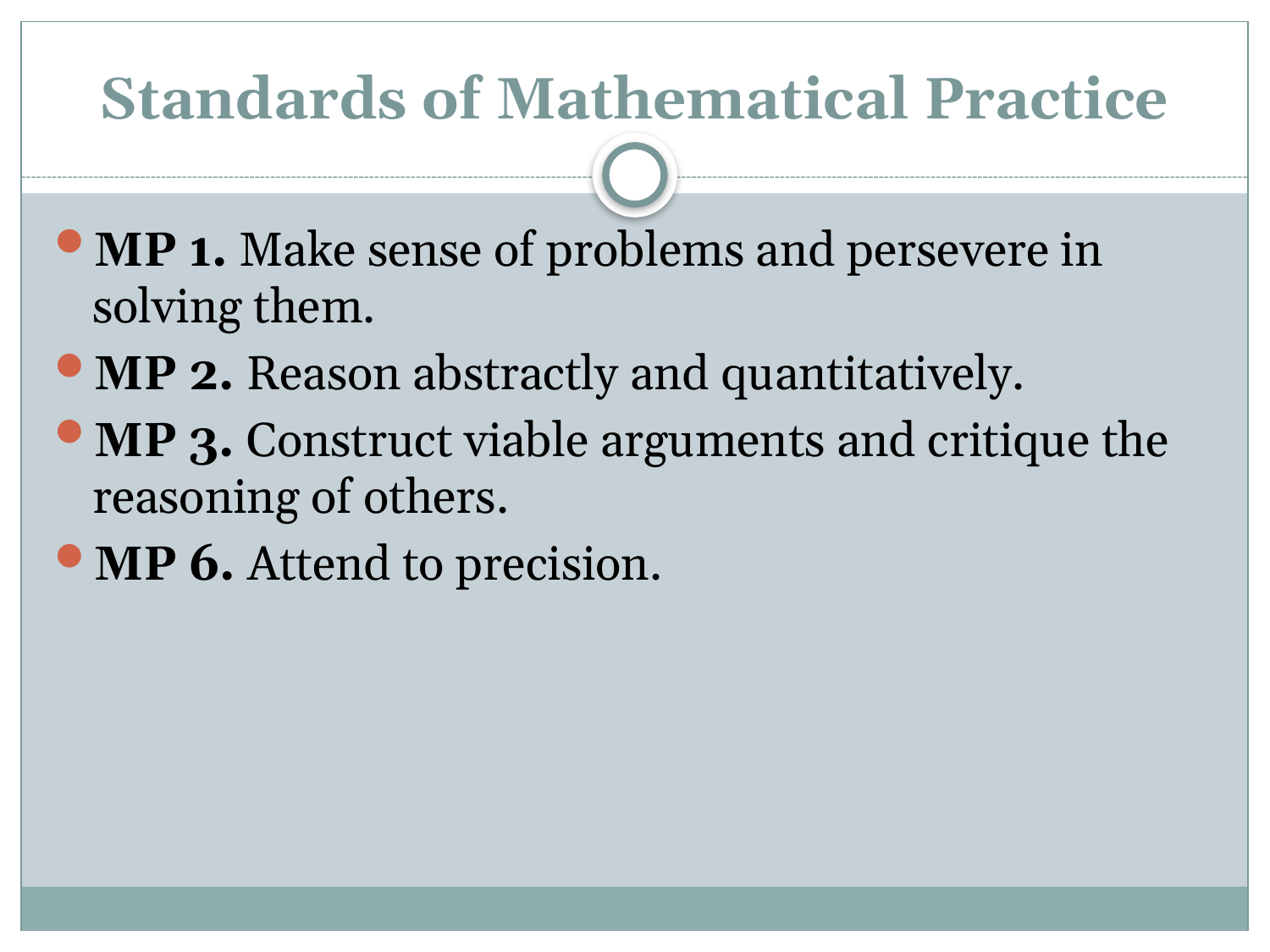

# Standards of Mathematical Practice
MP 1. Make sense of problems and persevere in solving them.
MP 2. Reason abstractly and quantitatively.
MP 3. Construct viable arguments and critique the reasoning of others.
MP 6. Attend to precision.